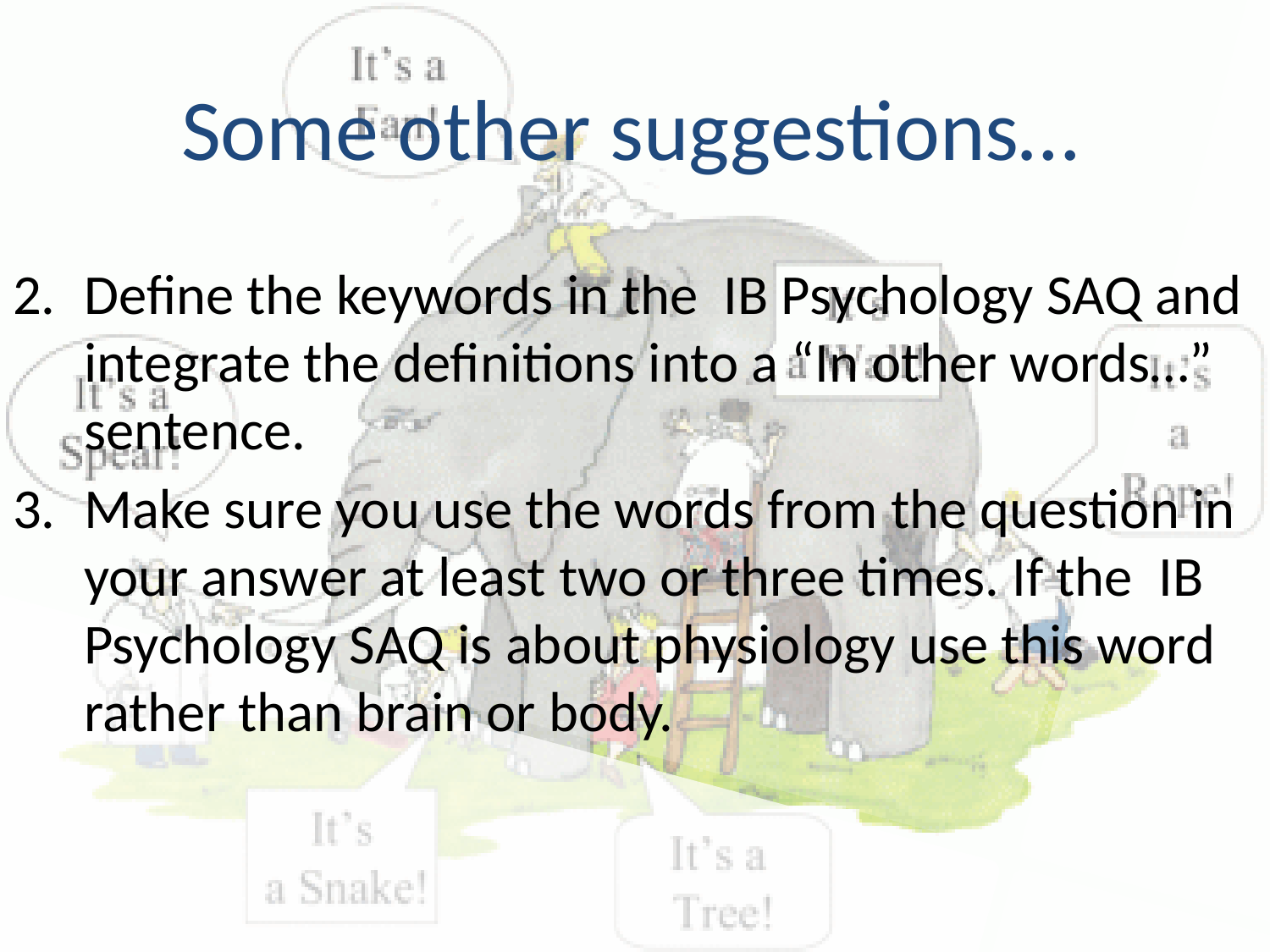

Some other suggestions…
Define the keywords in the  IB Psychology SAQ and integrate the definitions into a “In other words…” sentence.
Make sure you use the words from the question in your answer at least two or three times. If the  IB Psychology SAQ is about physiology use this word rather than brain or body.